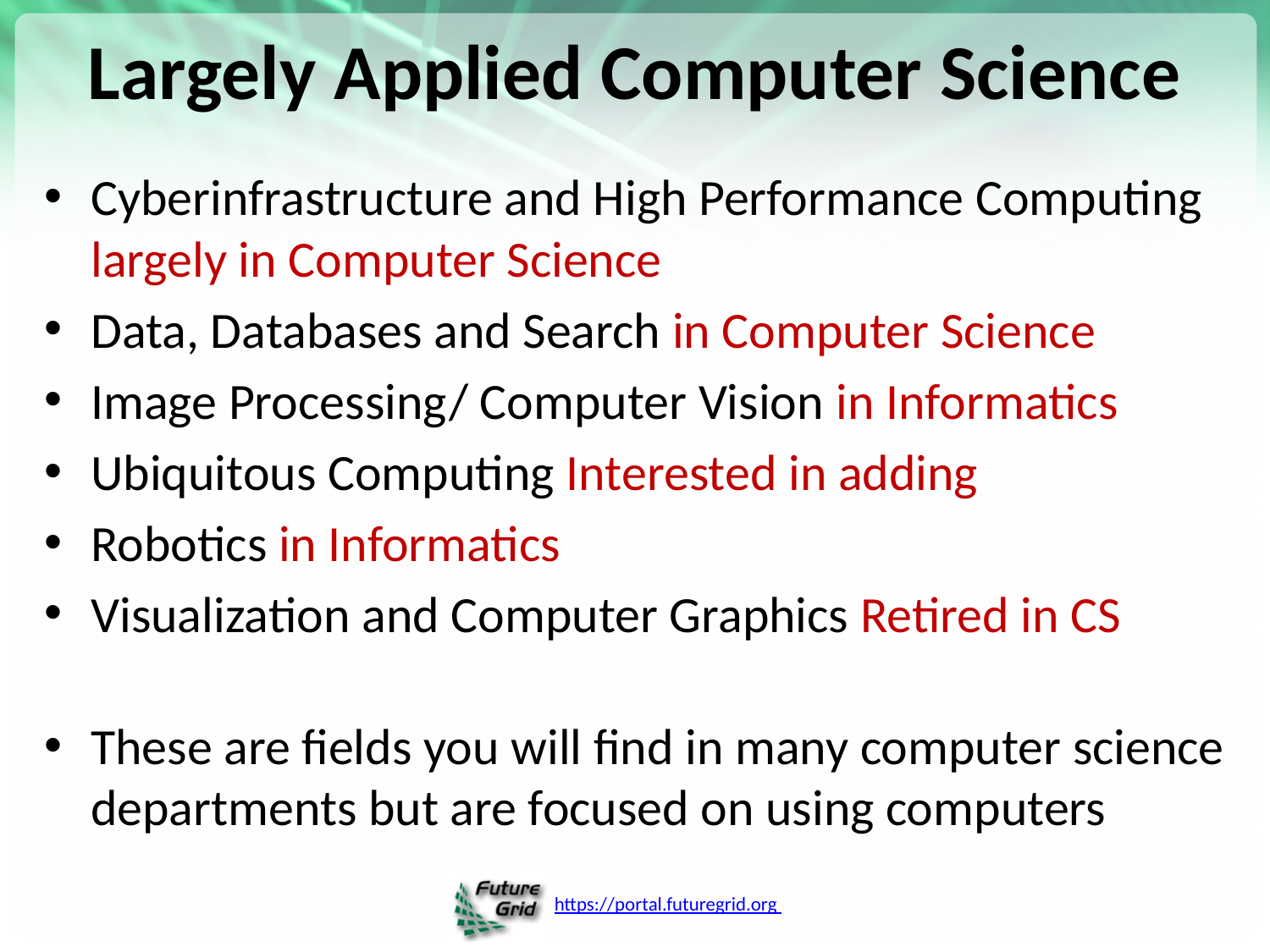

# Largely Applied Computer Science
Cyberinfrastructure and High Performance Computing largely in Computer Science
Data, Databases and Search in Computer Science
Image Processing/ Computer Vision in Informatics
Ubiquitous Computing Interested in adding
Robotics in Informatics
Visualization and Computer Graphics Retired in CS
These are fields you will find in many computer science departments but are focused on using computers